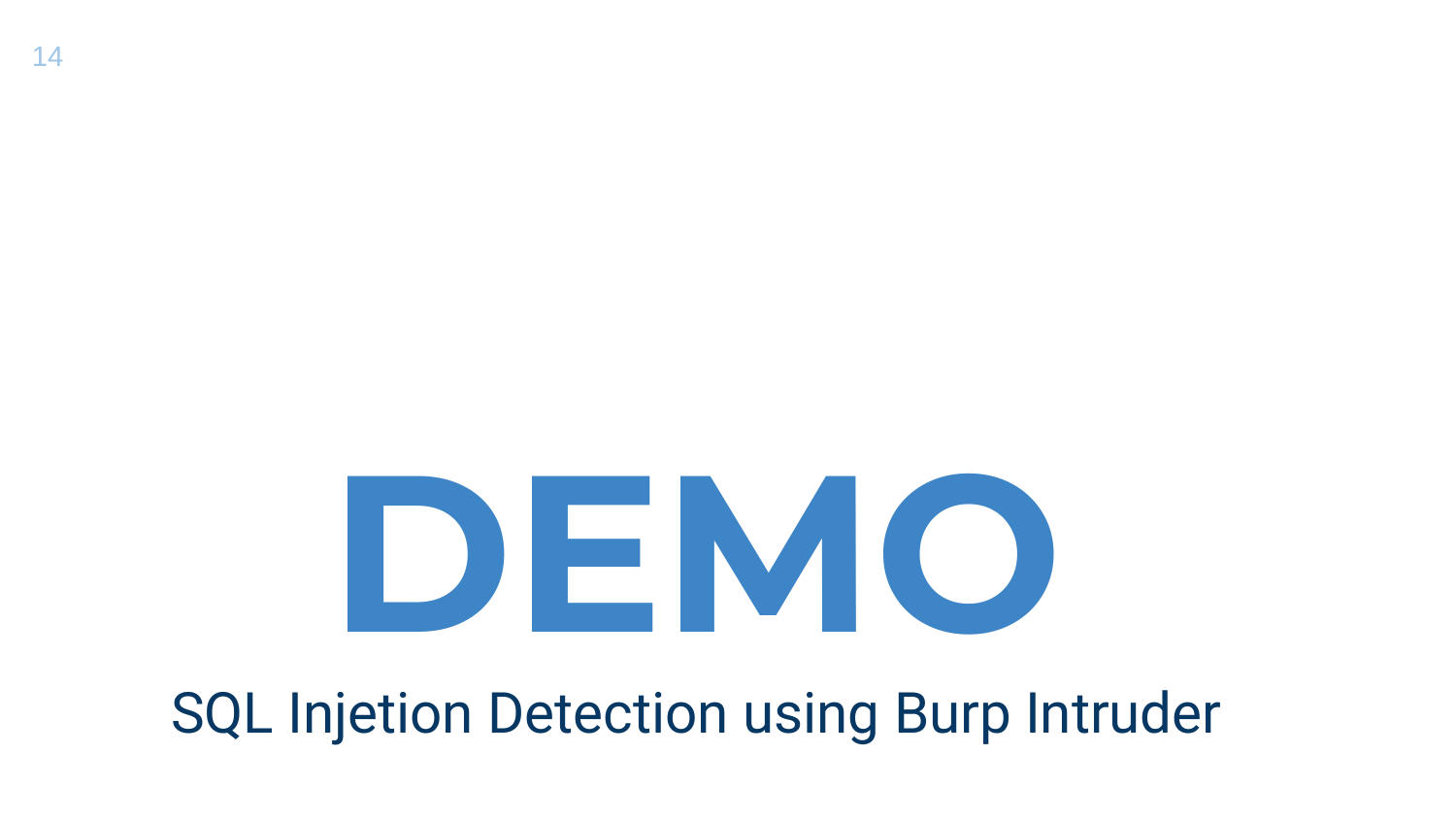

14
DEMO
SQL Injetion Detection using Burp Intruder